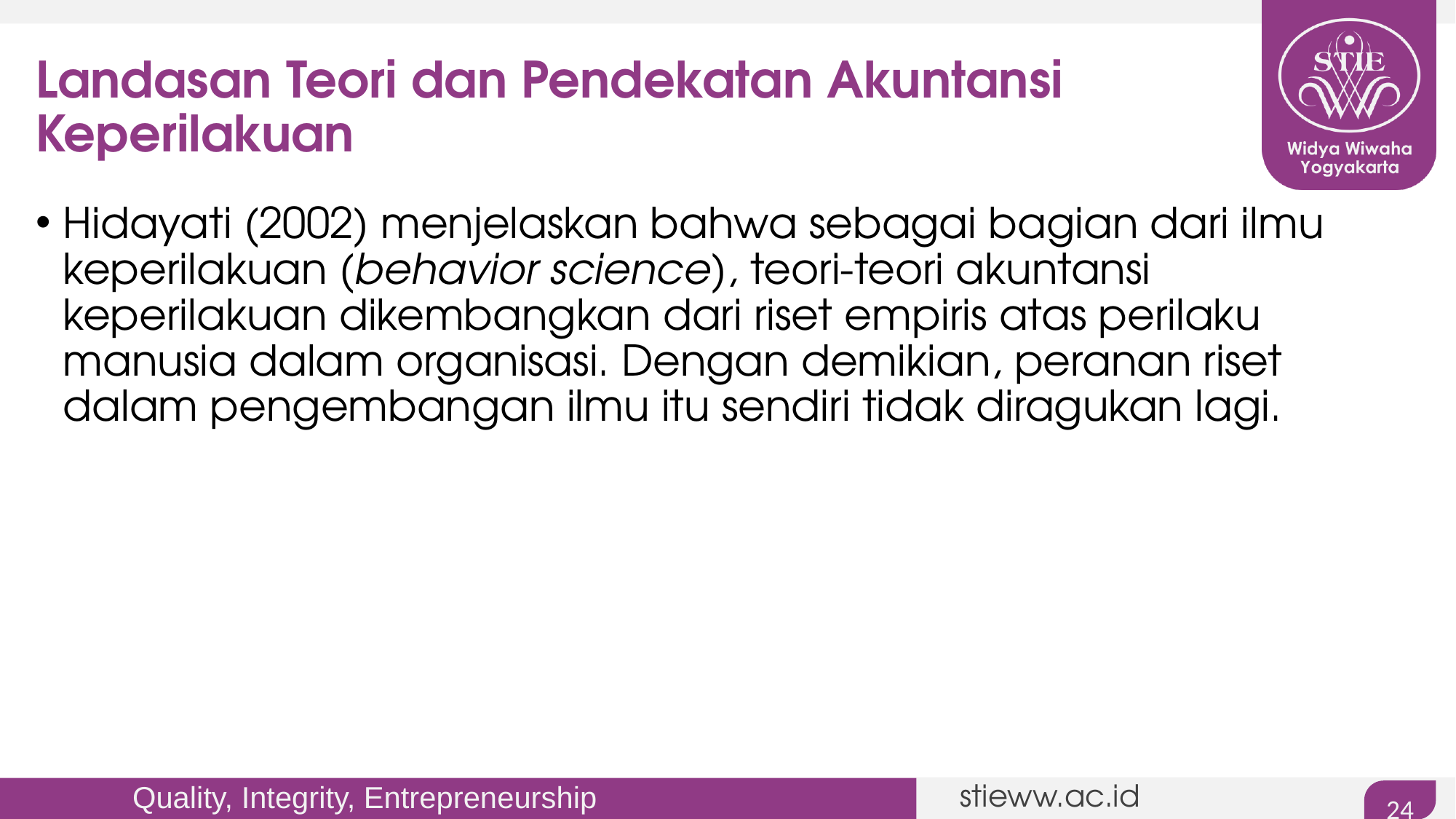

# Landasan Teori dan Pendekatan Akuntansi Keperilakuan
Hidayati (2002) menjelaskan bahwa sebagai bagian dari ilmu keperilakuan (behavior science), teori-teori akuntansi keperilakuan dikembangkan dari riset empiris atas perilaku manusia dalam organisasi. Dengan demikian, peranan riset dalam pengembangan ilmu itu sendiri tidak diragukan lagi.